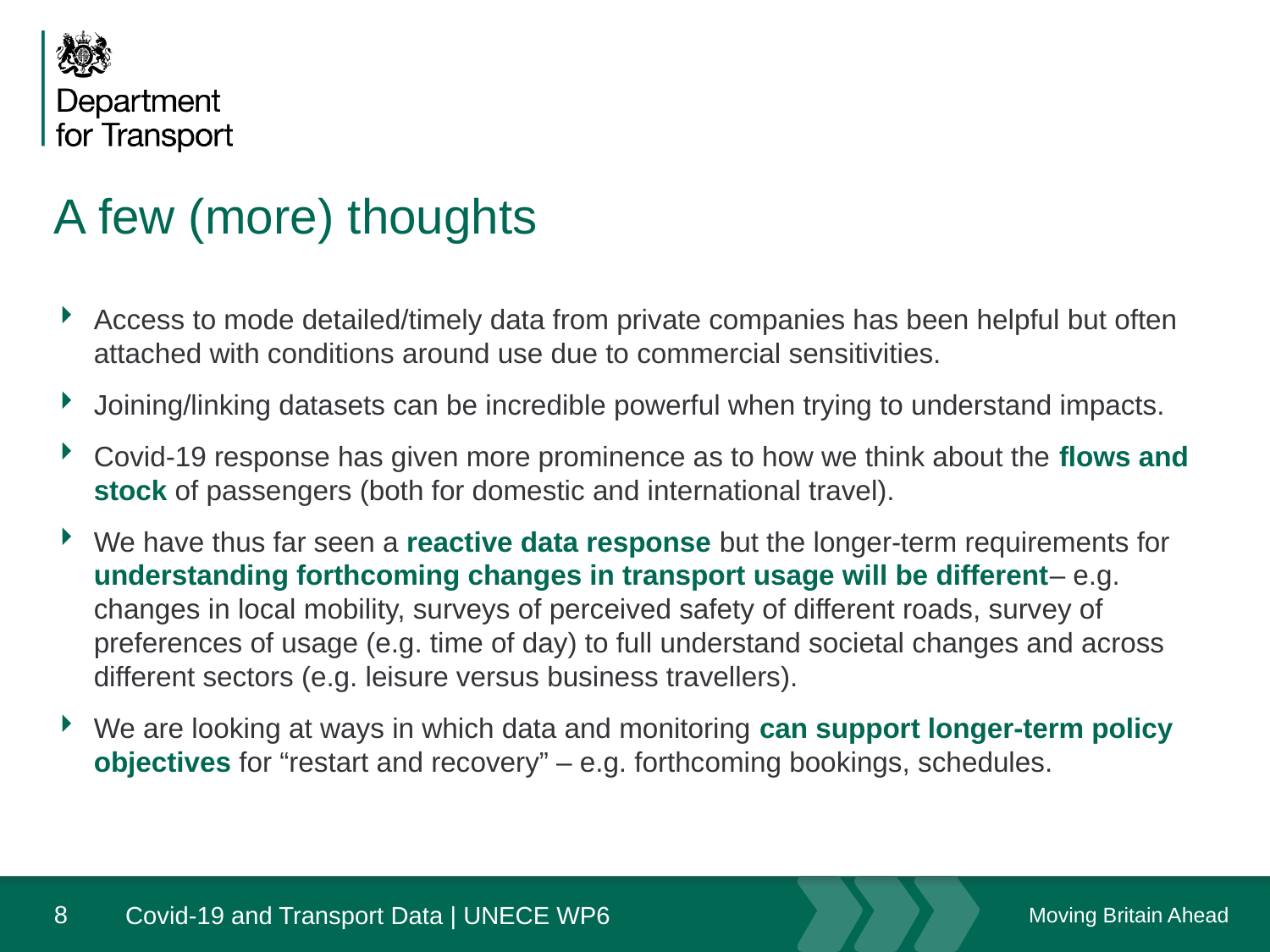

# A few (more) thoughts
Access to mode detailed/timely data from private companies has been helpful but often attached with conditions around use due to commercial sensitivities.
Joining/linking datasets can be incredible powerful when trying to understand impacts.
Covid-19 response has given more prominence as to how we think about the flows and stock of passengers (both for domestic and international travel).
We have thus far seen a reactive data response but the longer-term requirements for understanding forthcoming changes in transport usage will be different– e.g. changes in local mobility, surveys of perceived safety of different roads, survey of preferences of usage (e.g. time of day) to full understand societal changes and across different sectors (e.g. leisure versus business travellers).
We are looking at ways in which data and monitoring can support longer-term policy objectives for “restart and recovery” – e.g. forthcoming bookings, schedules.

8
Covid-19 and Transport Data | UNECE WP6
June 20